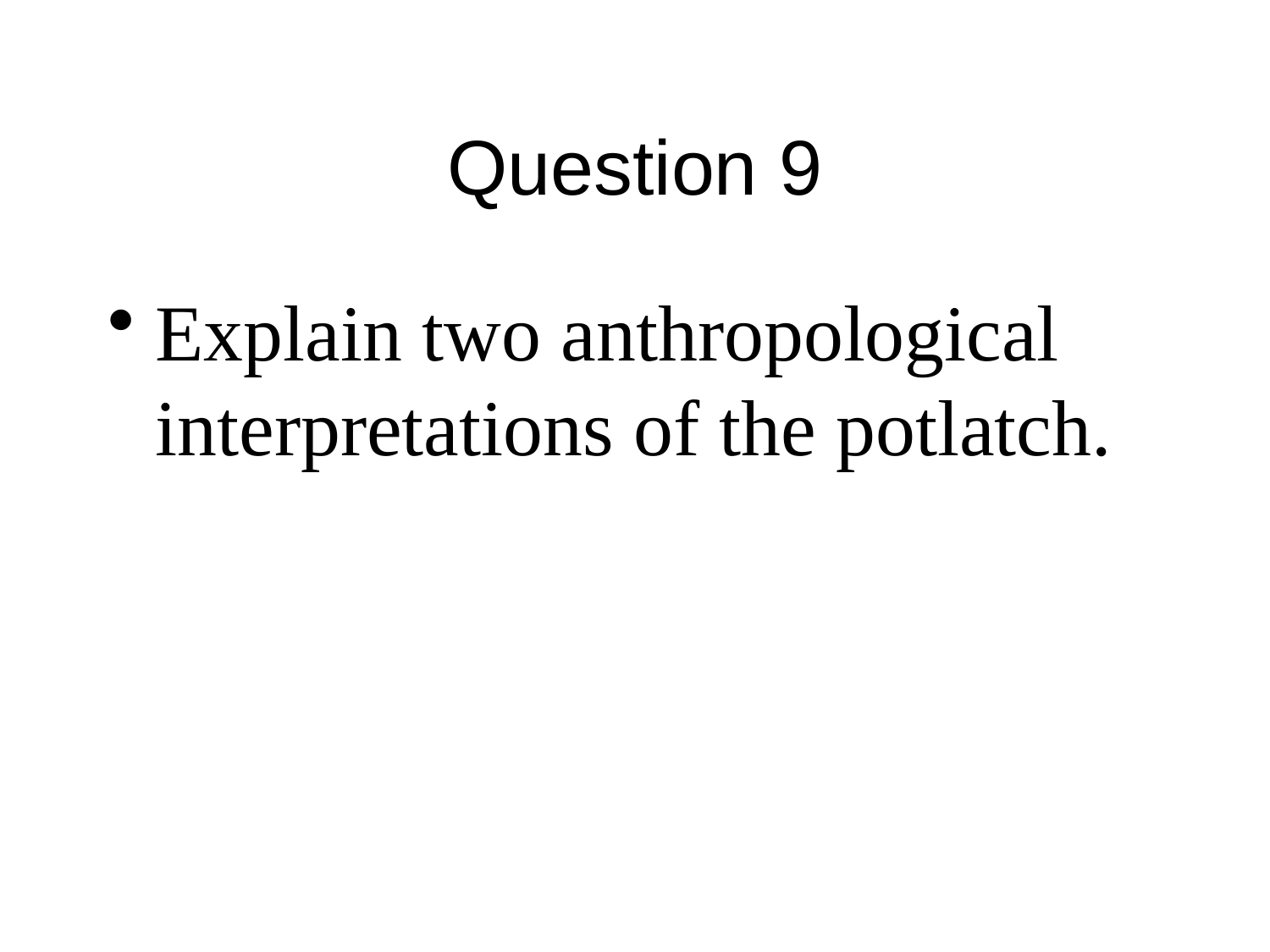

# Question 9
Explain two anthropological interpretations of the potlatch.